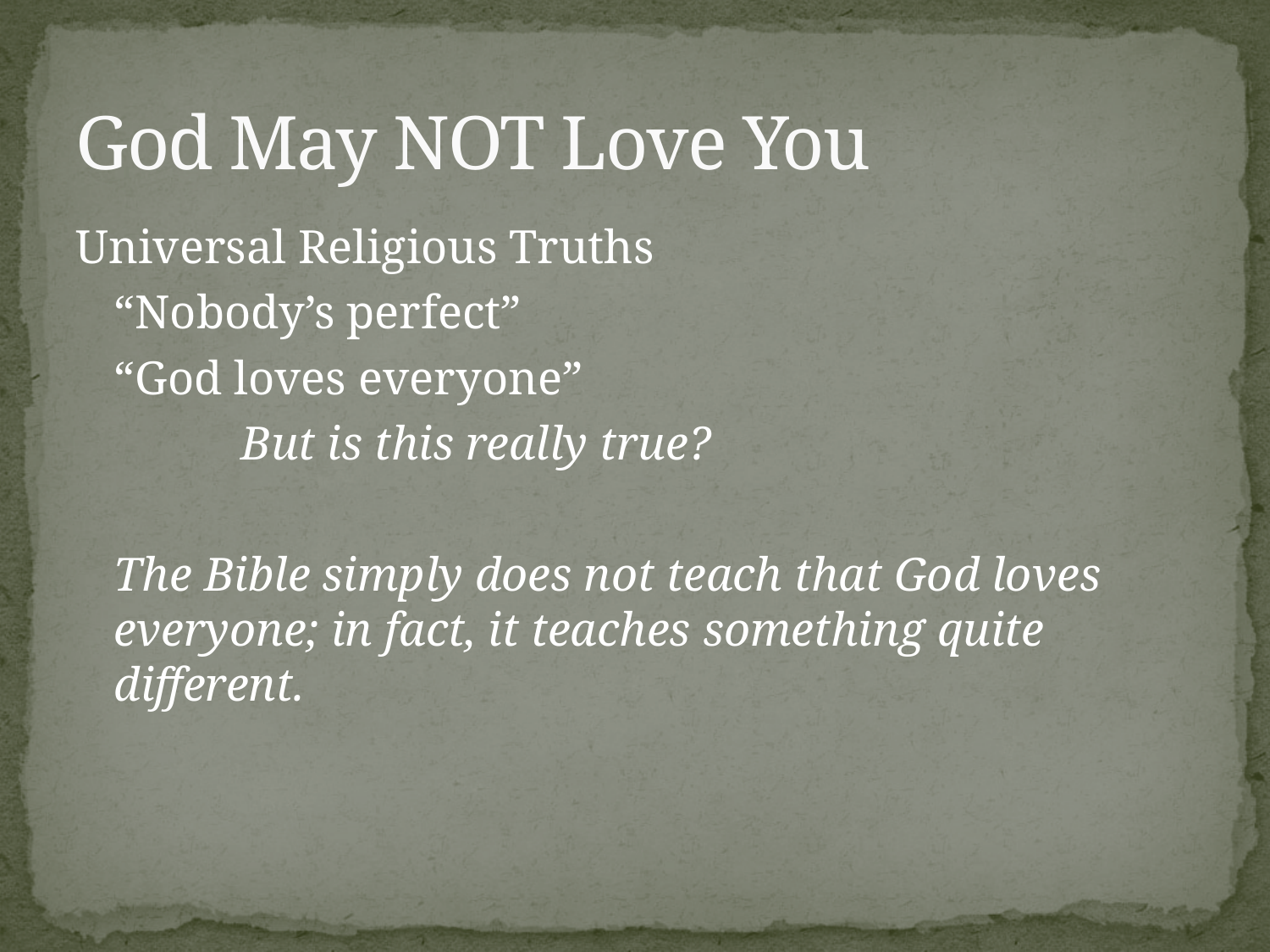

# God May NOT Love You
Universal Religious Truths
	“Nobody’s perfect”
	“God loves everyone”
		But is this really true?

	The Bible simply does not teach that God loves everyone; in fact, it teaches something quite different.